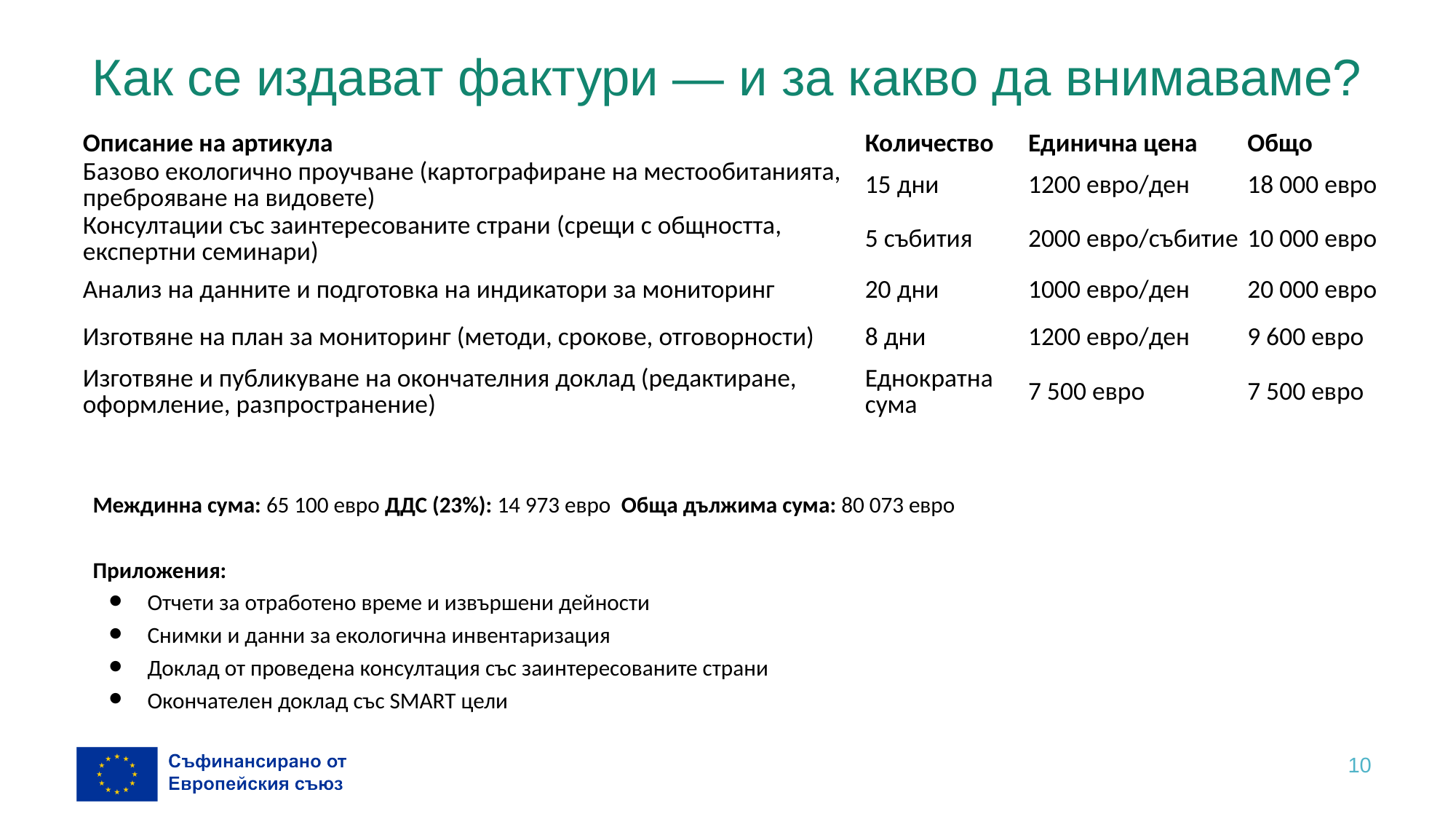

Как се издават фактури — и за какво да внимаваме?
| Описание на артикула | Количество | Единична цена | Общо |
| --- | --- | --- | --- |
| Базово екологично проучване (картографиране на местообитанията, преброяване на видовете) | 15 дни | 1200 евро/ден | 18 000 евро |
| Консултации със заинтересованите страни (срещи с общността, експертни семинари) | 5 събития | 2000 евро/събитие | 10 000 евро |
| Анализ на данните и подготовка на индикатори за мониторинг | 20 дни | 1000 евро/ден | 20 000 евро |
| Изготвяне на план за мониторинг (методи, срокове, отговорности) | 8 дни | 1200 евро/ден | 9 600 евро |
| Изготвяне и публикуване на окончателния доклад (редактиране, оформление, разпространение) | Еднократна сума | 7 500 евро | 7 500 евро |
Междинна сума: 65 100 евро ДДС (23%): 14 973 евро  Обща дължима сума: 80 073 евро

Приложения:
Отчети за отработено време и извършени дейности
Снимки и данни за екологична инвентаризация
Доклад от проведена консултация със заинтересованите страни
Окончателен доклад със SMART цели

10